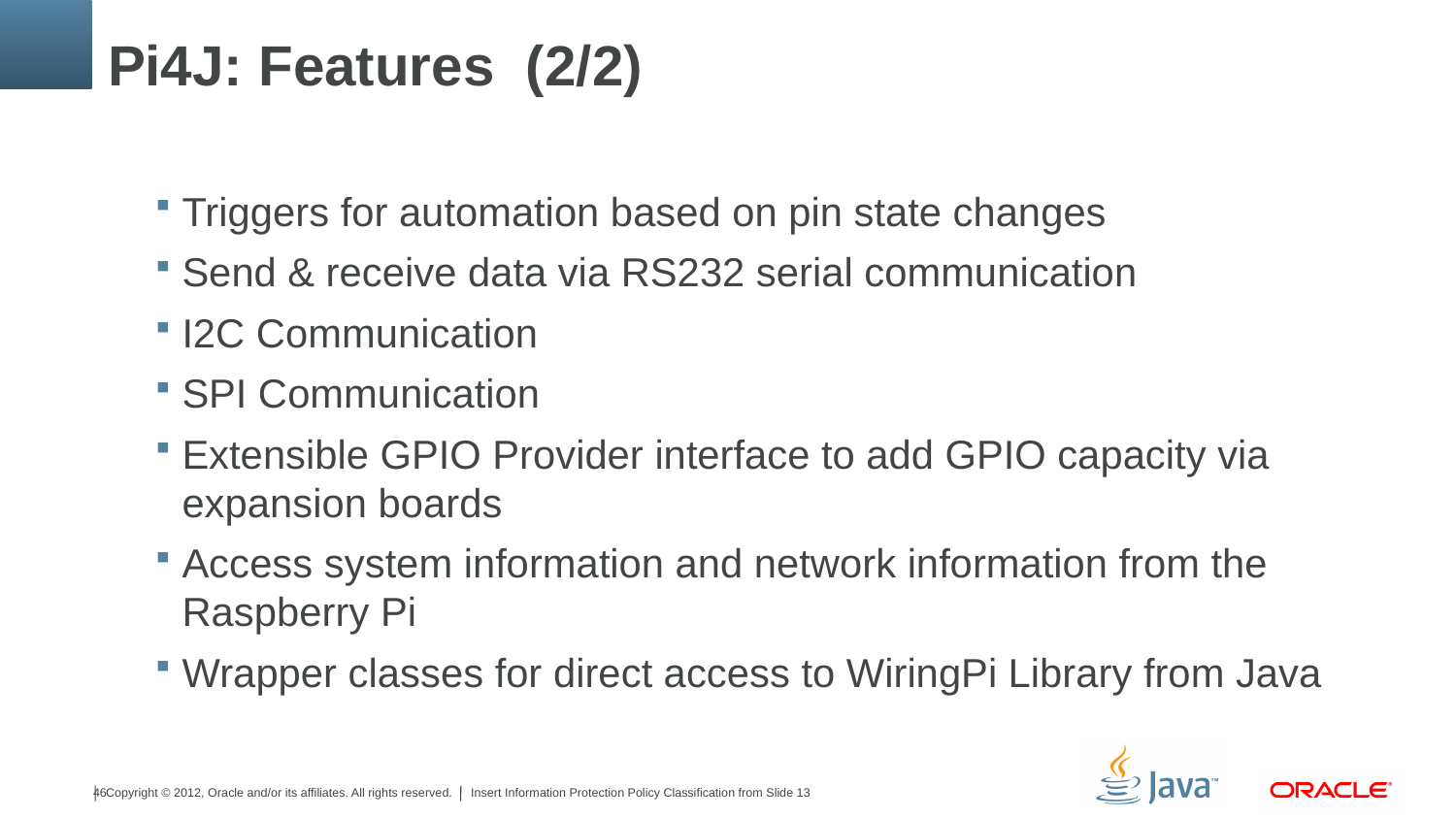

# Pi4J: Features  (2/2)

Triggers for automation based on pin state changes
Send & receive data via RS232 serial communication
I2C Communication
SPI Communication
Extensible GPIO Provider interface to add GPIO capacity via expansion boards
Access system information and network information from the Raspberry Pi
Wrapper classes for direct access to WiringPi Library from Java